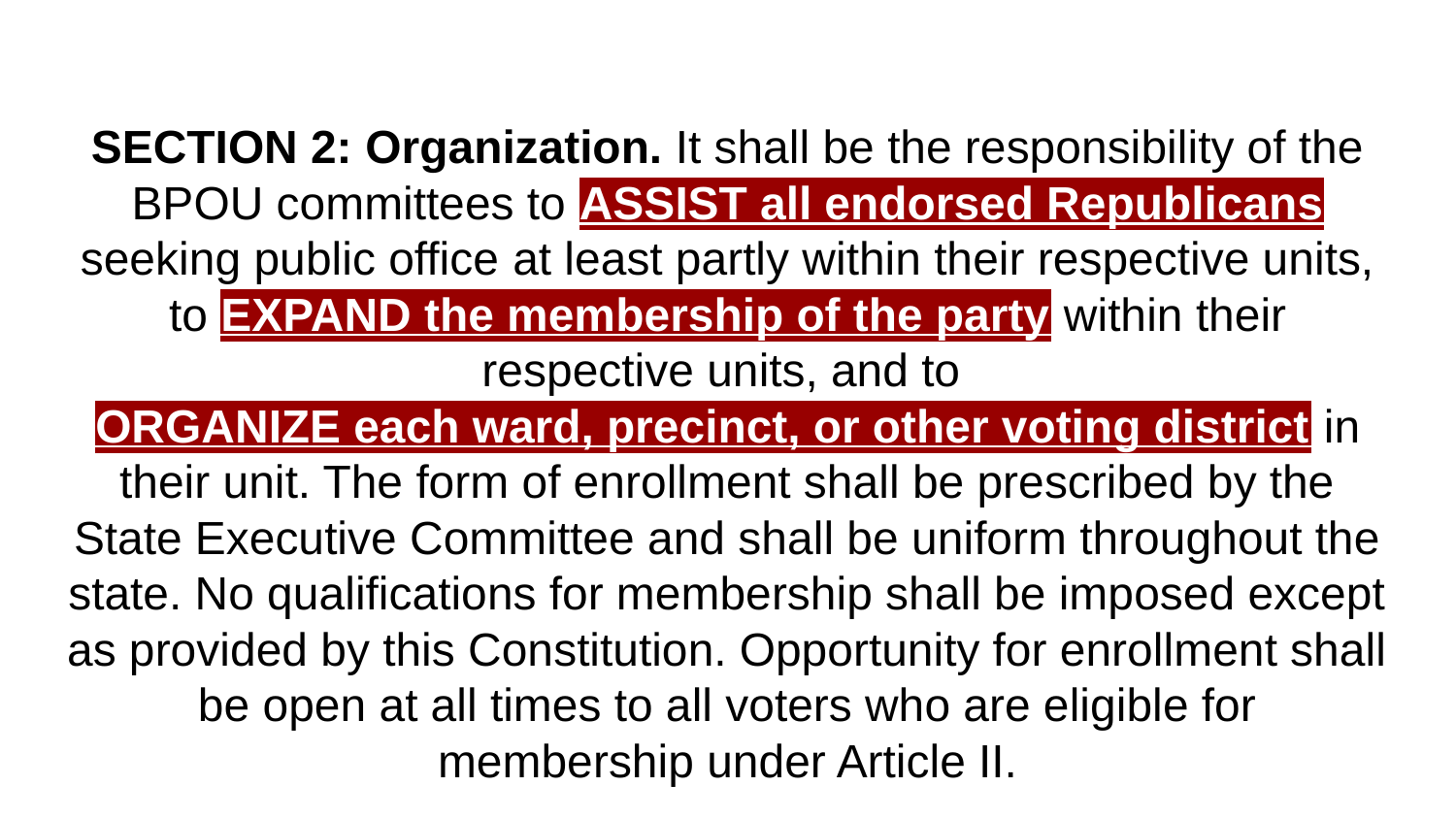

# SECTION 2: Organization. It shall be the responsibility of the BPOU committees to ASSIST all endorsed Republicans seeking public office at least partly within their respective units, to EXPAND the membership of the party within their respective units, and to
ORGANIZE each ward, precinct, or other voting district in their unit. The form of enrollment shall be prescribed by the State Executive Committee and shall be uniform throughout the state. No qualifications for membership shall be imposed except as provided by this Constitution. Opportunity for enrollment shall be open at all times to all voters who are eligible for membership under Article II.